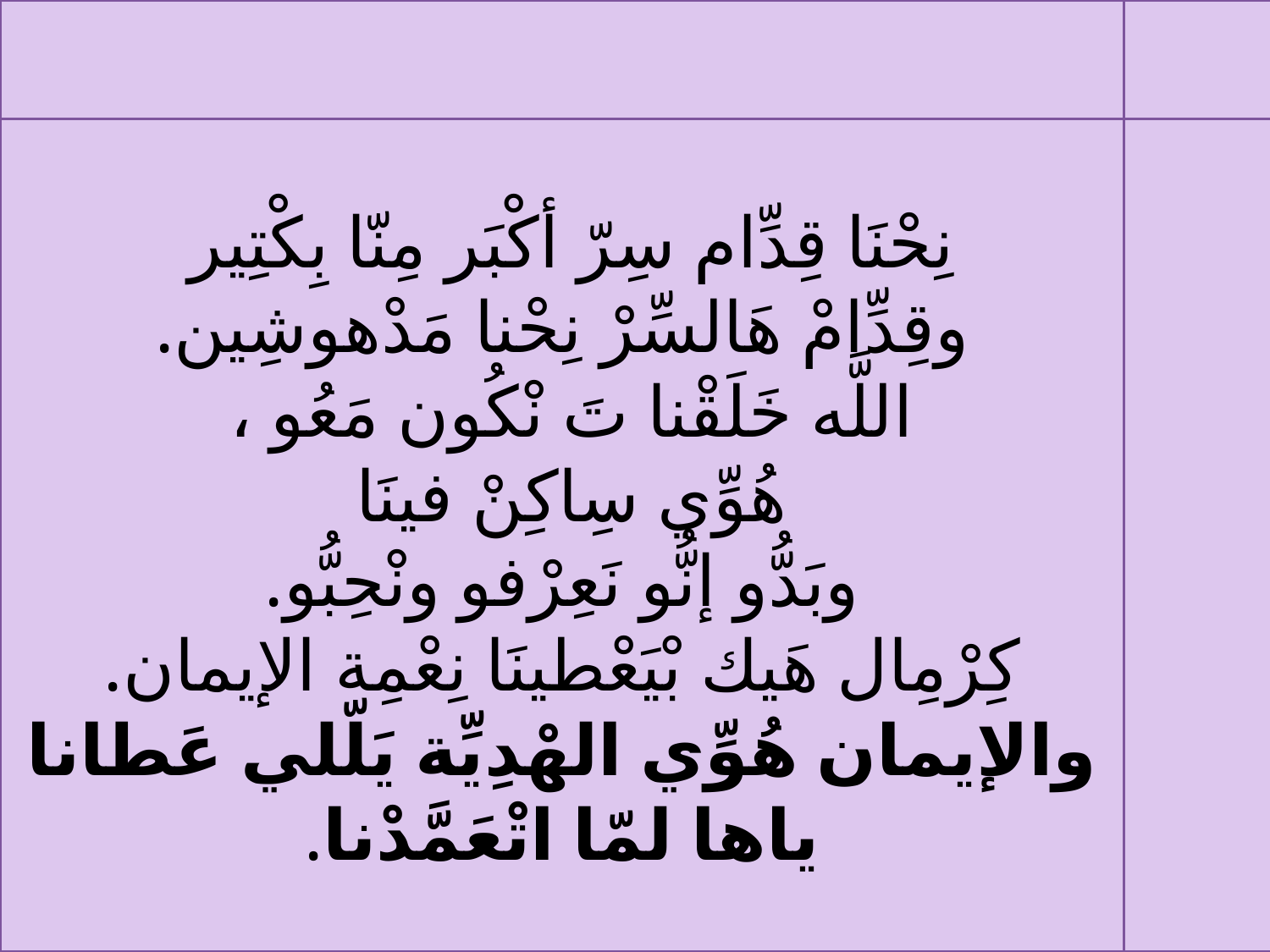

نِحْنَا قِدِّام سِرّ أكْبَر مِنّا بِكْتِير
وقِدِّامْ هَالسِّرْ نِحْنا مَدْهوشِين.
اللَّه خَلَقْنا تَ نْكُون مَعُو ،
هُوِّي سِاكِنْ فينَا
وبَدُّو إنُّو نَعِرْفو ونْحِبُّو.
كِرْمِال هَيك بْيَعْطينَا نِعْمِة الإيمان.
والإيمان هُوِّي الهْدِيِّة يَلّلي عَطانا ياها لمّا اتْعَمَّدْنا.
#